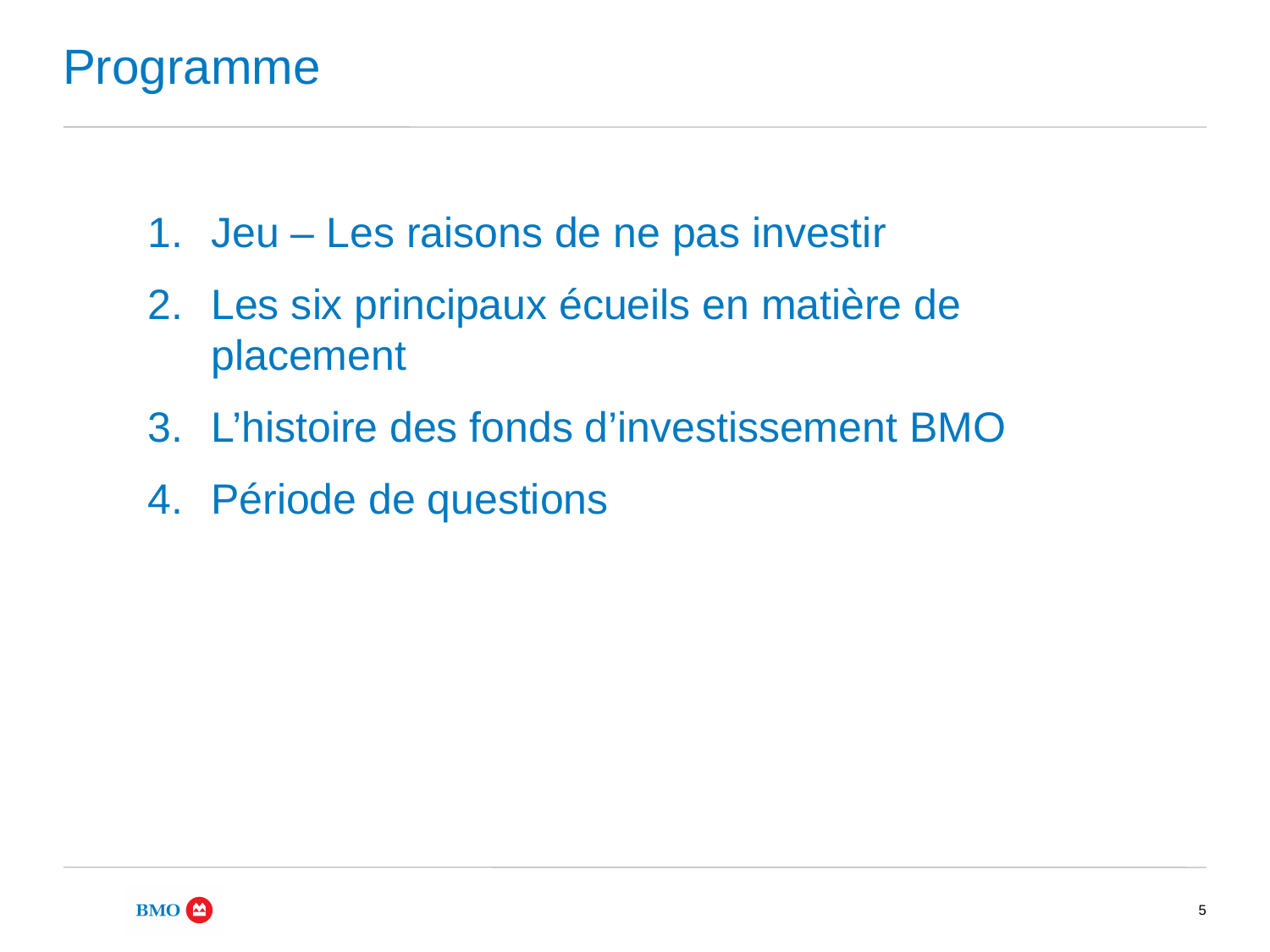

Programme
Jeu – Les raisons de ne pas investir
Les six principaux écueils en matière de placement
L’histoire des fonds d’investissement BMO
Période de questions
#
5